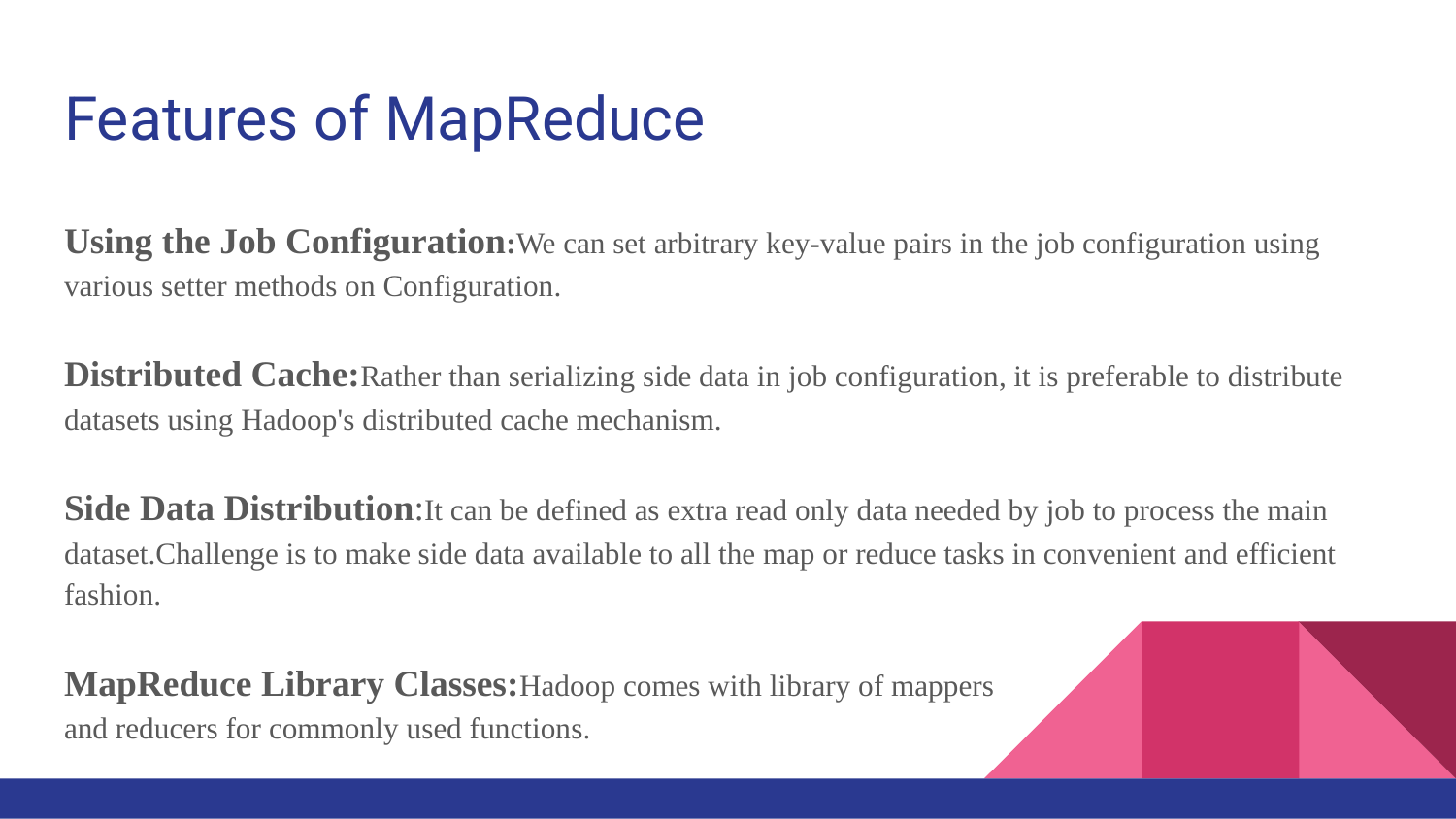

# Features of MapReduce
Using the Job Configuration:We can set arbitrary key-value pairs in the job configuration using various setter methods on Configuration.

Distributed Cache:Rather than serializing side data in job configuration, it is preferable to distribute datasets using Hadoop's distributed cache mechanism.

Side Data Distribution:It can be defined as extra read only data needed by job to process the main dataset.Challenge is to make side data available to all the map or reduce tasks in convenient and efficient fashion.

MapReduce Library Classes:Hadoop comes with library of mappers
and reducers for commonly used functions.